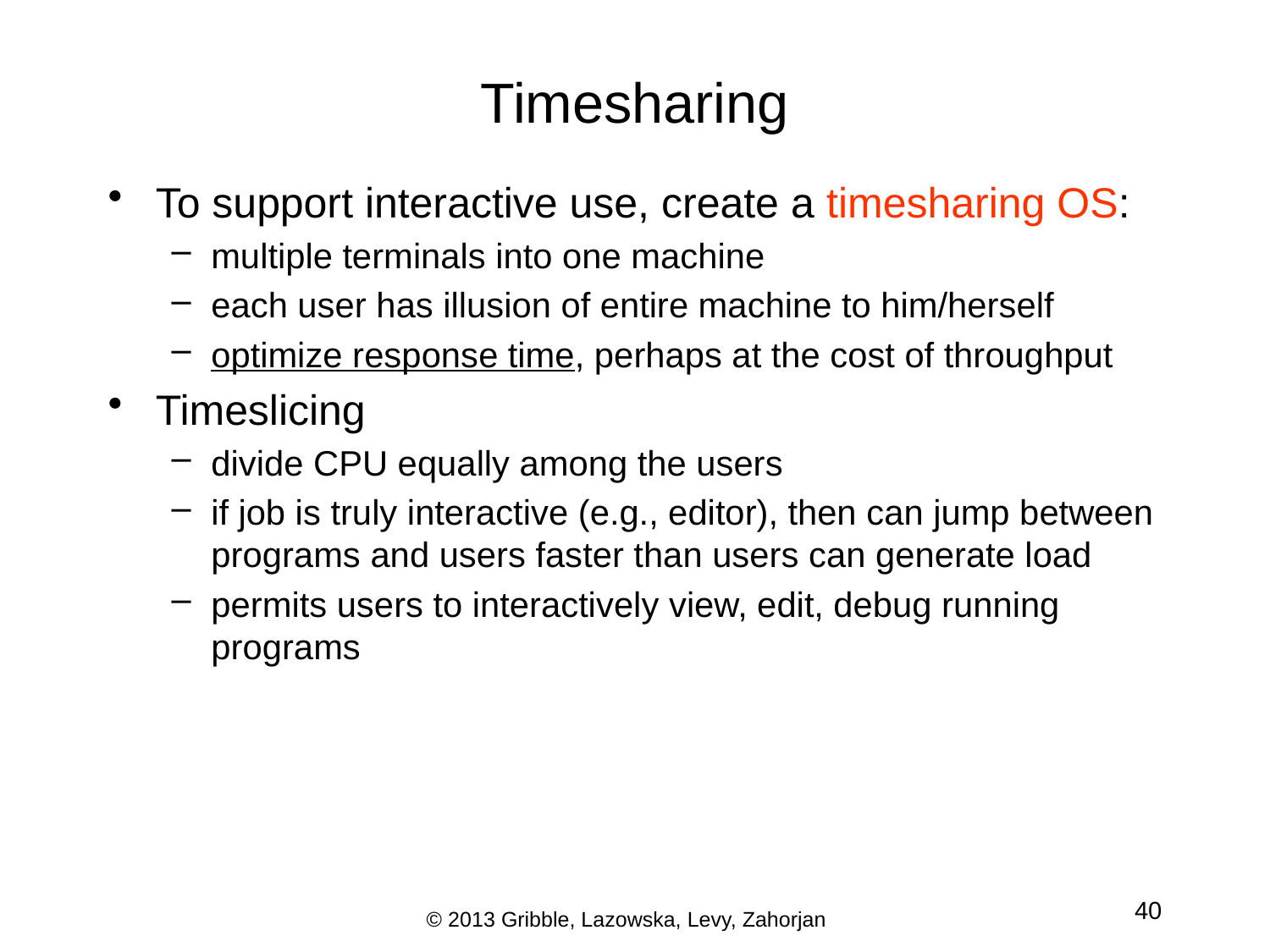

# Timesharing
To support interactive use, create a timesharing OS:
multiple terminals into one machine
each user has illusion of entire machine to him/herself
optimize response time, perhaps at the cost of throughput
Timeslicing
divide CPU equally among the users
if job is truly interactive (e.g., editor), then can jump between programs and users faster than users can generate load
permits users to interactively view, edit, debug running programs
40
© 2013 Gribble, Lazowska, Levy, Zahorjan